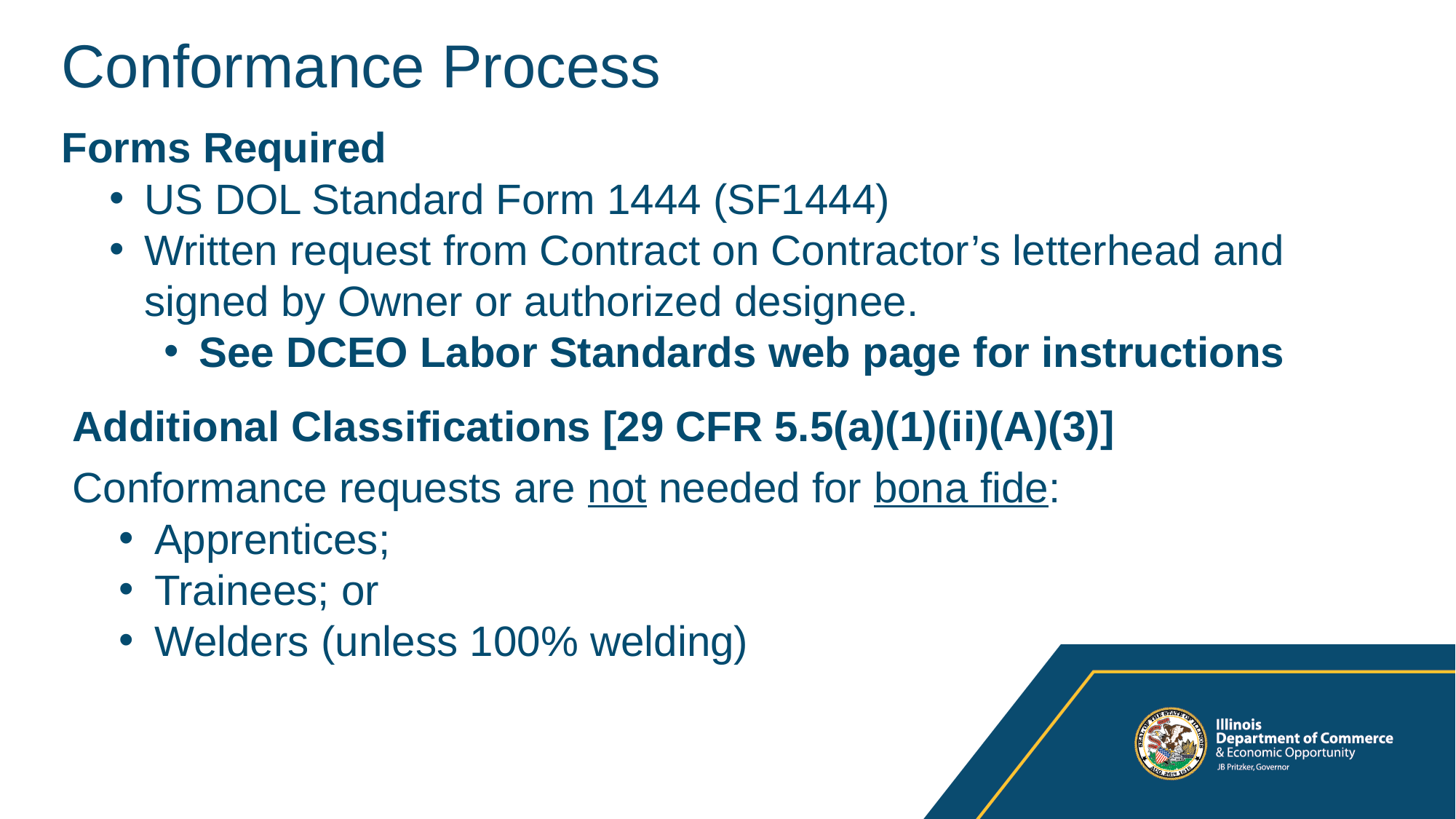

# Conformance Process
Forms Required
US DOL Standard Form 1444 (SF1444)
Written request from Contract on Contractor’s letterhead and signed by Owner or authorized designee.
See DCEO Labor Standards web page for instructions
Additional Classifications [29 CFR 5.5(a)(1)(ii)(A)(3)]
Conformance requests are not needed for bona fide:
Apprentices;
Trainees; or
Welders (unless 100% welding)